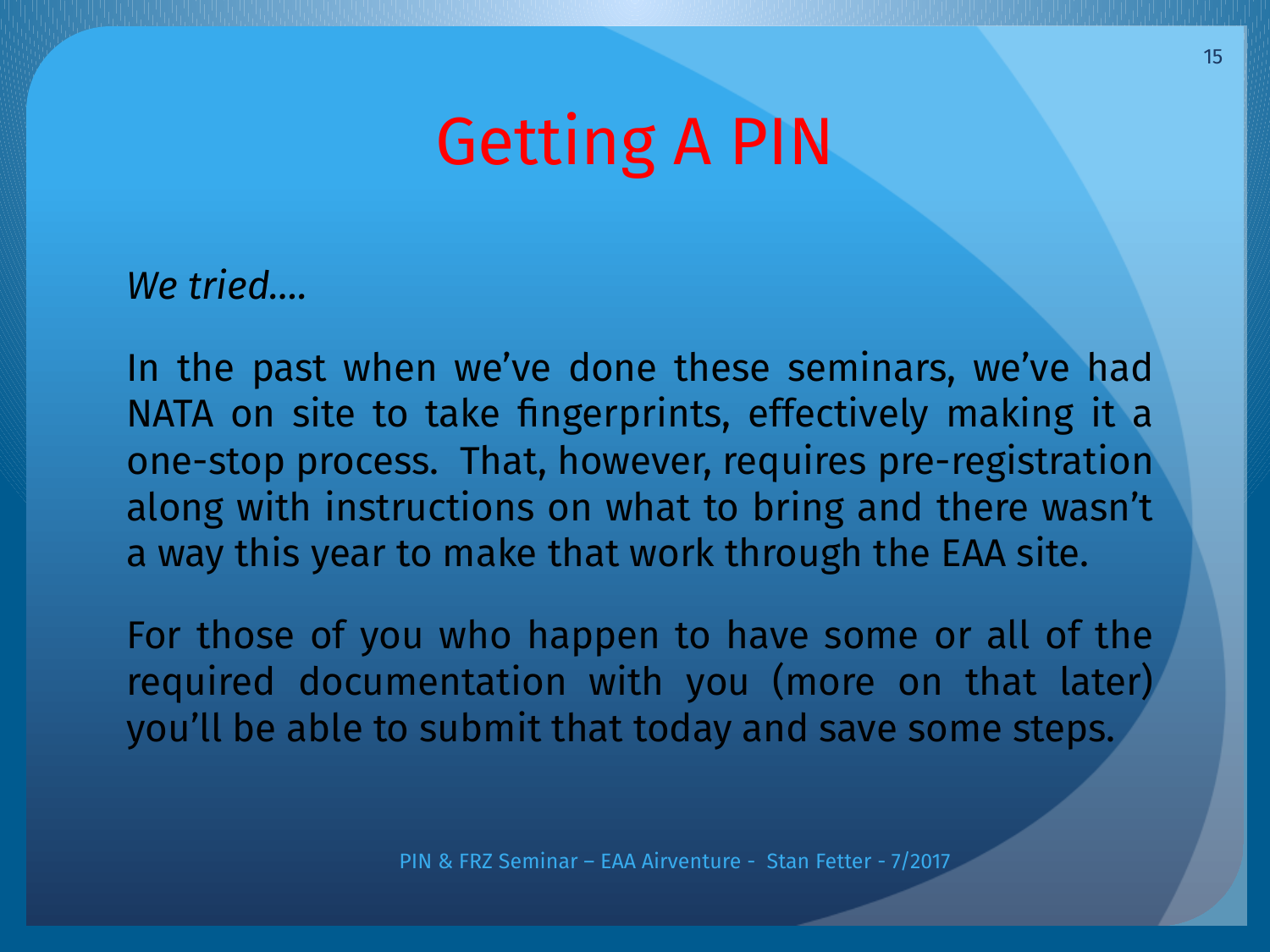

15
# Getting A PIN
We tried….
In the past when we’ve done these seminars, we’ve had NATA on site to take fingerprints, effectively making it a one-stop process.  That, however, requires pre-registration along with instructions on what to bring and there wasn’t a way this year to make that work through the EAA site.
For those of you who happen to have some or all of the required documentation with you (more on that later) you’ll be able to submit that today and save some steps.

PIN & FRZ Seminar – EAA Airventure -  Stan Fetter - 7/2017